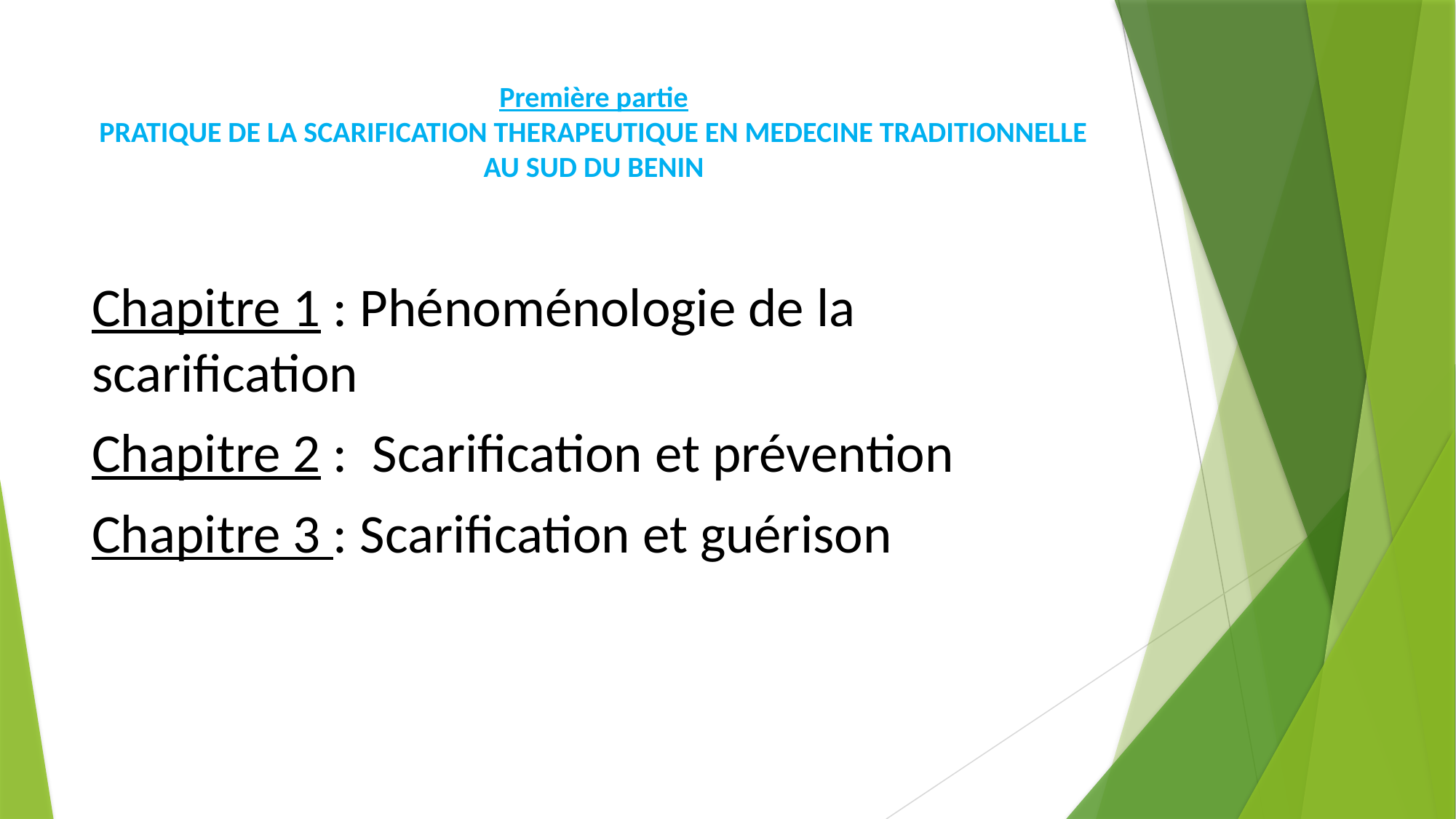

# Première partie PRATIQUE DE LA SCARIFICATION THERAPEUTIQUE EN MEDECINE TRADITIONNELLE AU SUD DU BENIN
Chapitre 1 : Phénoménologie de la scarification
Chapitre 2 :  Scarification et prévention
Chapitre 3 : Scarification et guérison